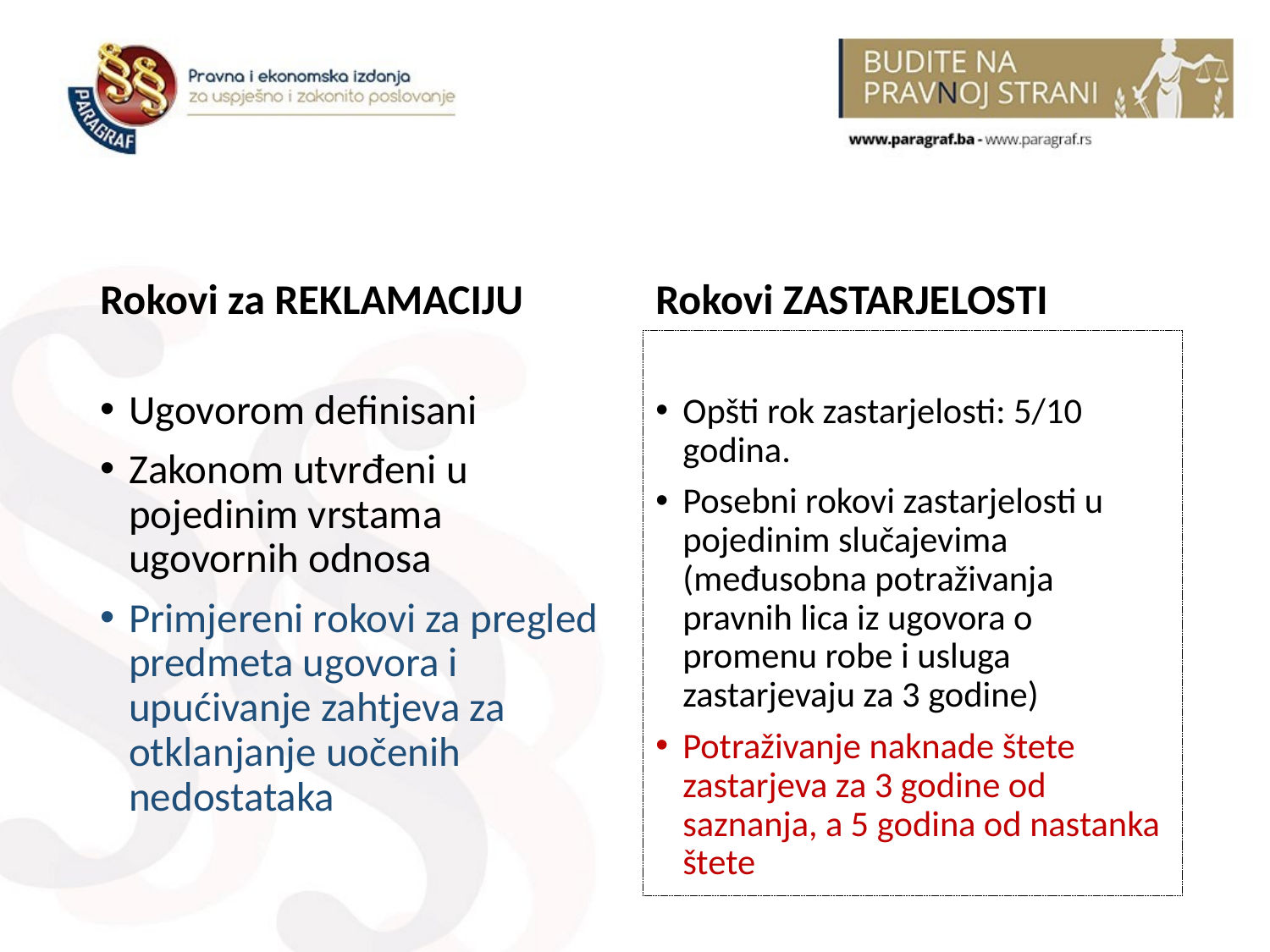

Rokovi za REKLAMACIJU
Rokovi ZASTARJELOSTI

Ugovorom definisani
Zakonom utvrđeni u pojedinim vrstama ugovornih odnosa
Primjereni rokovi za pregled predmeta ugovora i upućivanje zahtjeva za otklanjanje uočenih nedostataka

Opšti rok zastarjelosti: 5/10 godina.
Posebni rokovi zastarjelosti u pojedinim slučajevima (međusobna potraživanja pravnih lica iz ugovora o promenu robe i usluga zastarjevaju za 3 godine)
Potraživanje naknade štete zastarjeva za 3 godine od saznanja, a 5 godina od nastanka štete